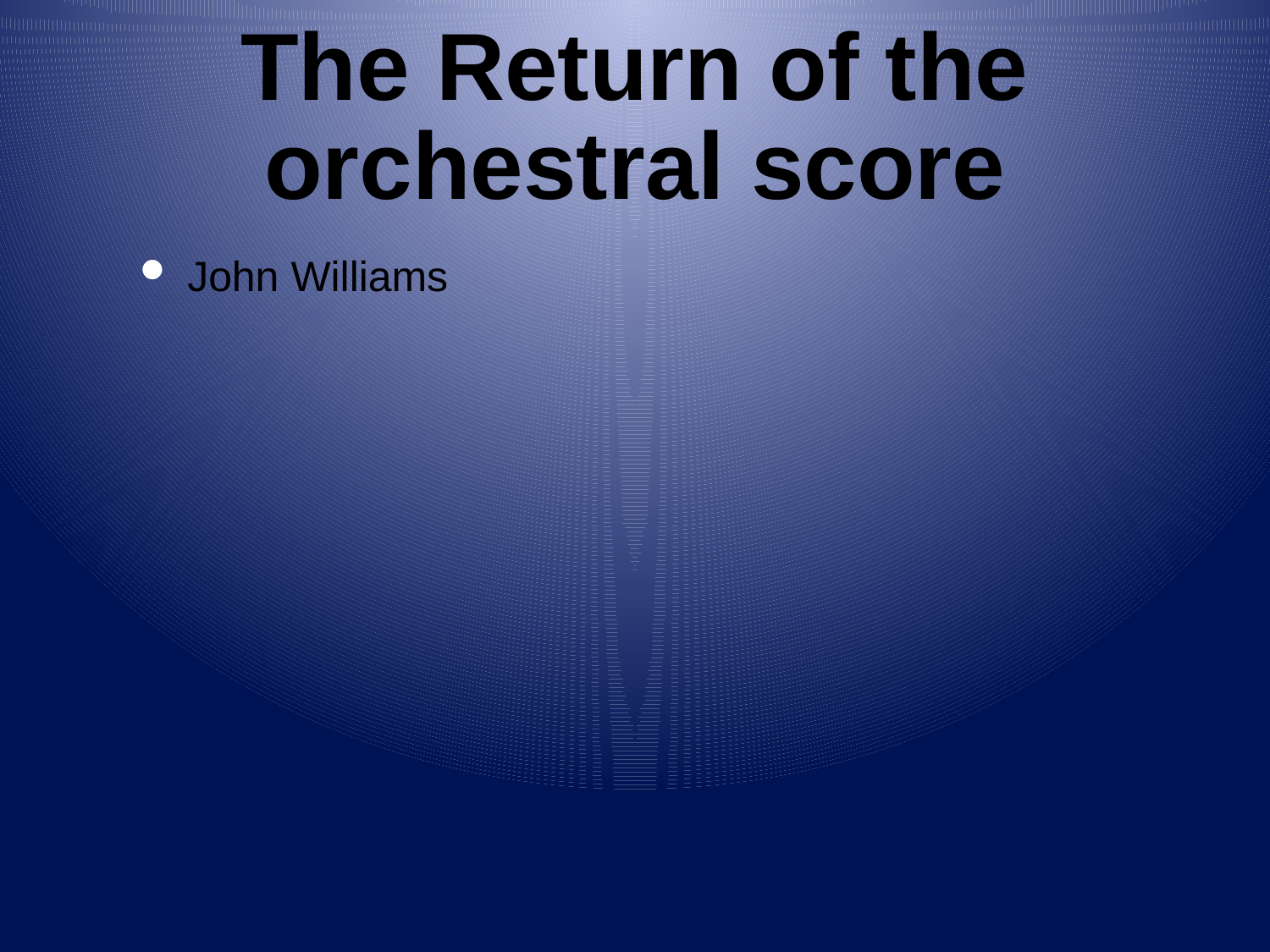

# The Return of the orchestral score
John Williams